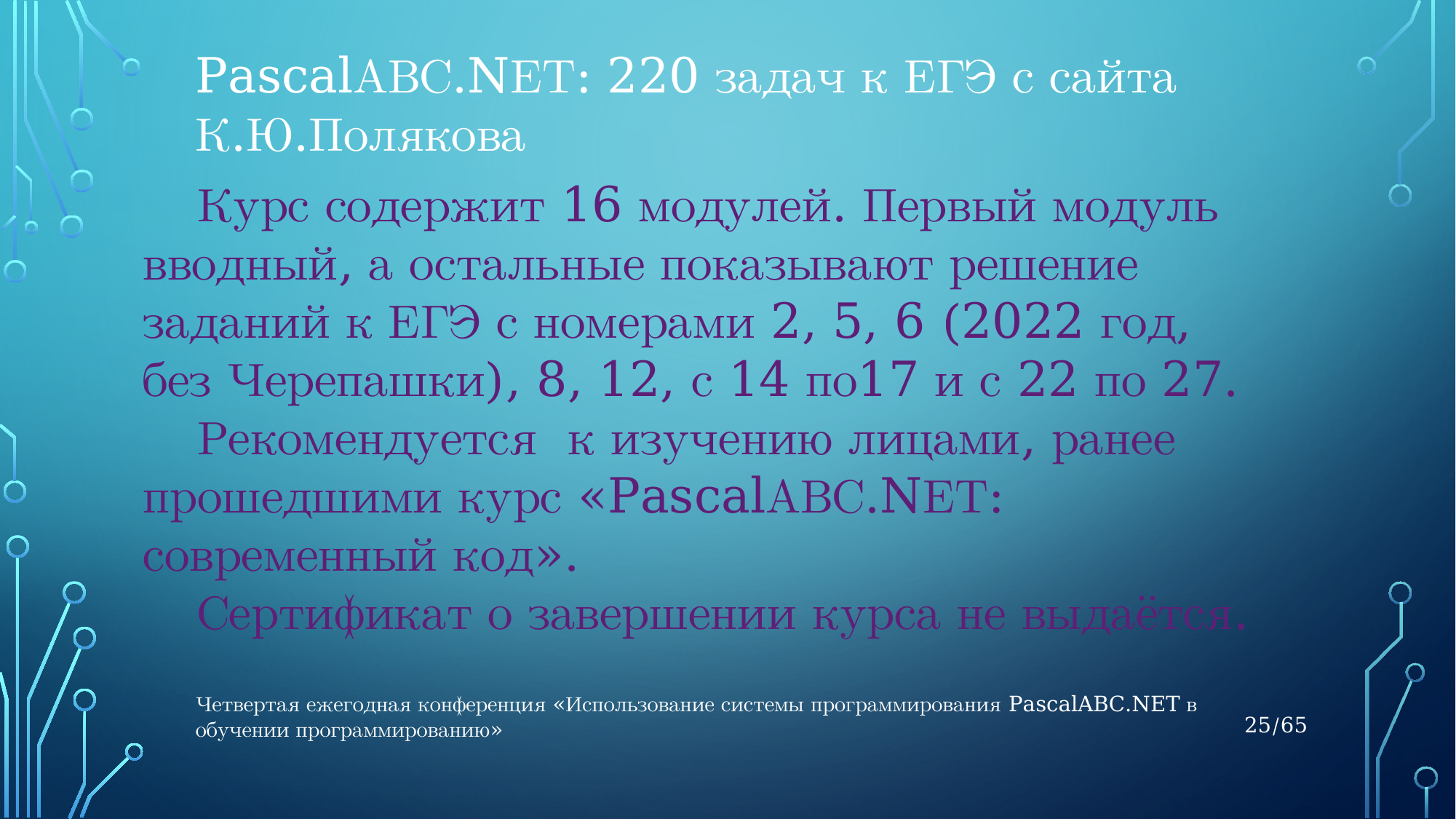

PascalАВС.NЕТ: 220 задач к ЕГЭ с сайта К.Ю.Полякова
Курс содержит 16 модулей. Первый модуль вводный, а остальные показывают решение заданий к ЕГЭ с номерами 2, 5, 6 (2022 год, без Черепашки), 8, 12, с 14 по17 и с 22 по 27.
Рекомендуется  к изучению лицами, ранее прошедшими курс «PascalАВС.NЕТ: современный код».
Сертификат о завершении курса не выдаётся.
Четвертая ежегодная конференция «Использование системы программирования PascalABC.NET в обучении программированию»
25/65